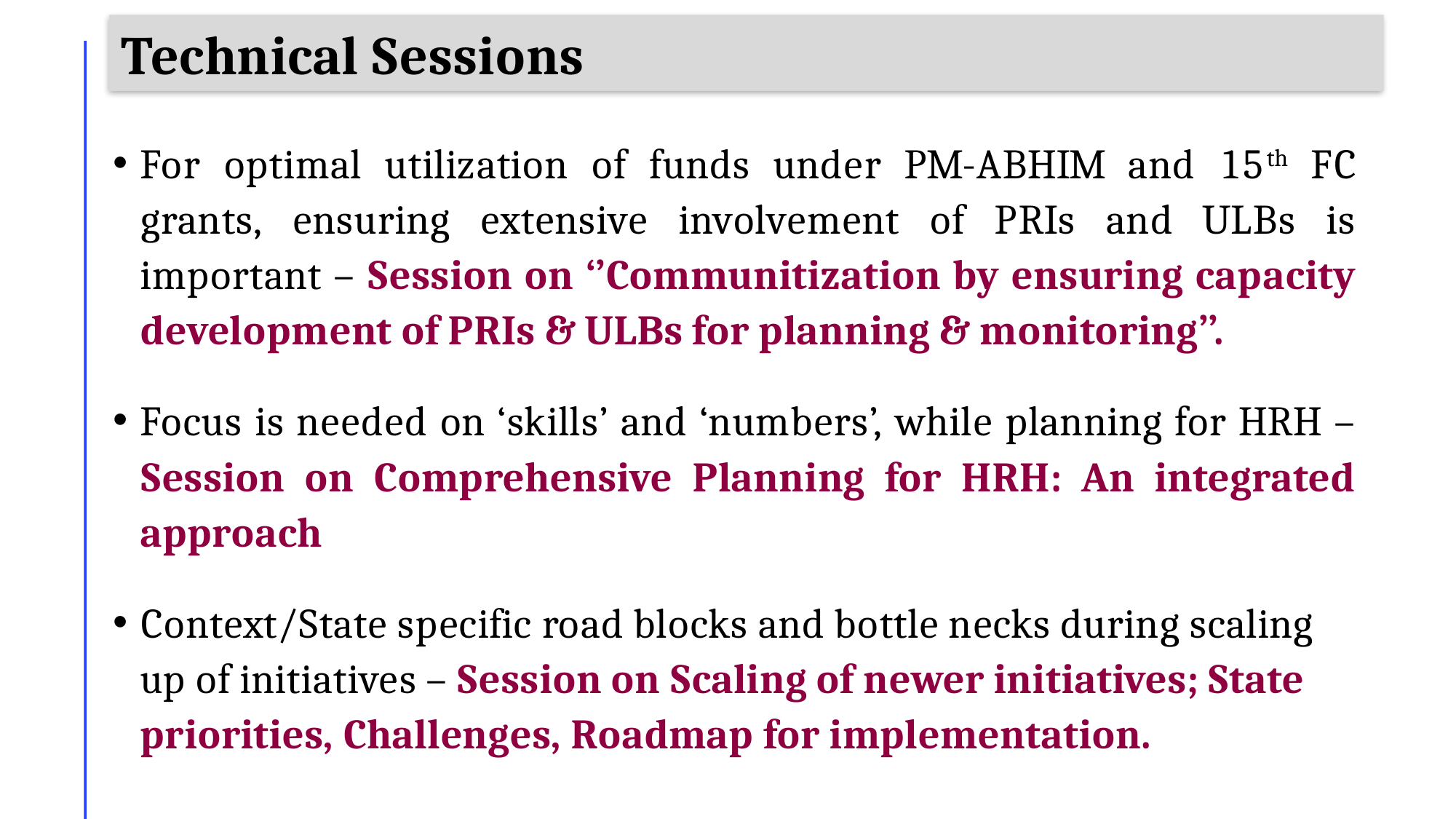

Technical Sessions
For optimal utilization of funds under PM-ABHIM and 15th FC grants, ensuring extensive involvement of PRIs and ULBs is important – Session on ‘’Communitization by ensuring capacity development of PRIs & ULBs for planning & monitoring’’.
Focus is needed on ‘skills’ and ‘numbers’, while planning for HRH – Session on Comprehensive Planning for HRH: An integrated approach
Context/State specific road blocks and bottle necks during scaling up of initiatives – Session on Scaling of newer initiatives; State priorities, Challenges, Roadmap for implementation.